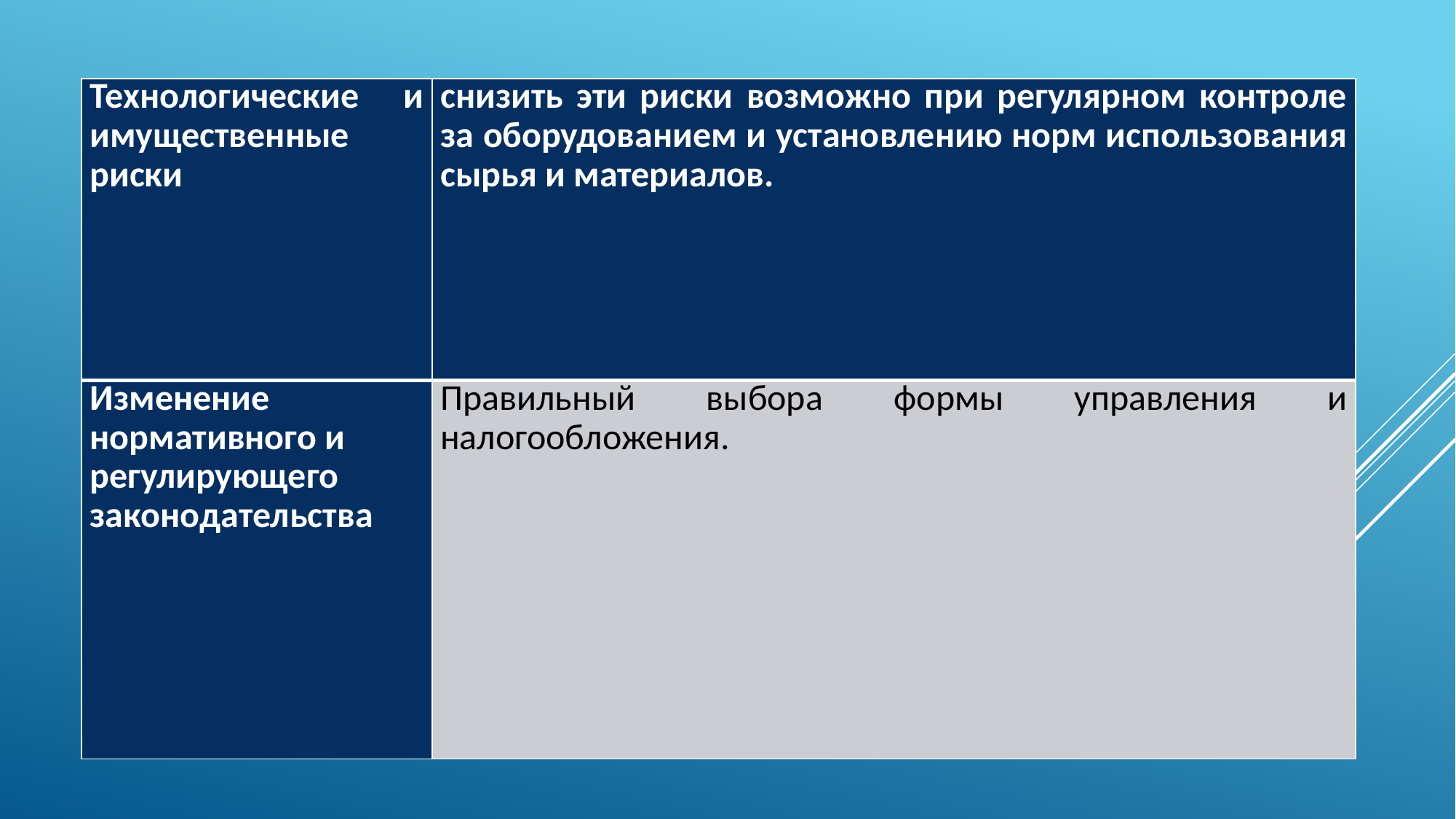

| Технологические и имущественные риски | снизить эти риски возможно при регулярном контроле за оборудованием и установлению норм использования сырья и материалов. |
| --- | --- |
| Изменение нормативного и регулирующего законодательства | Правильный выбора формы управления и налогообложения. |
#